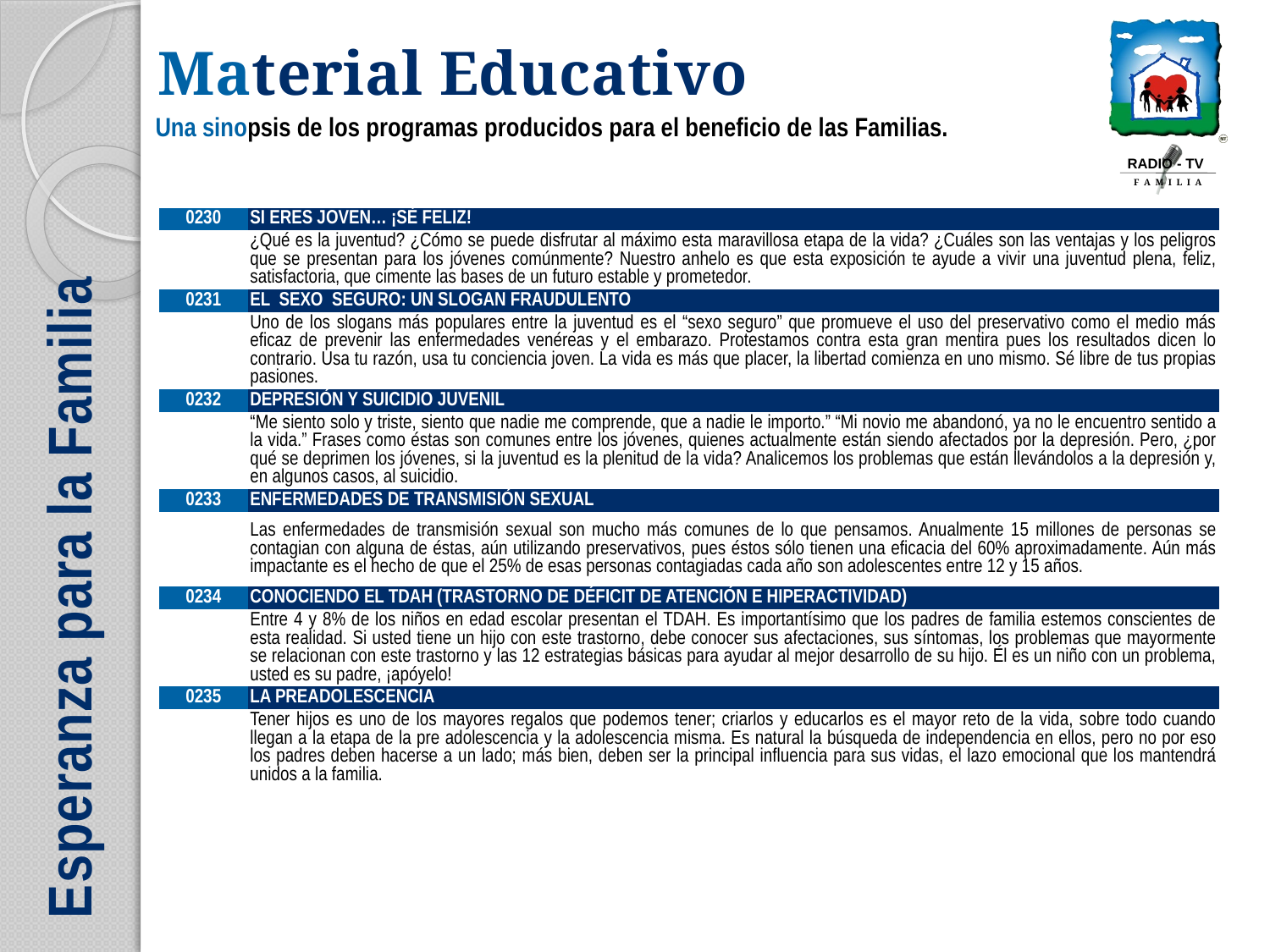

| 0230 | SI ERES JOVEN… ¡SÉ FELIZ! |
| --- | --- |
|  | ¿Qué es la juventud? ¿Cómo se puede disfrutar al máximo esta maravillosa etapa de la vida? ¿Cuáles son las ventajas y los peligros que se presentan para los jóvenes comúnmente? Nuestro anhelo es que esta exposición te ayude a vivir una juventud plena, feliz, satisfactoria, que cimente las bases de un futuro estable y prometedor. |
| 0231 | EL SEXO SEGURO: UN SLOGAN FRAUDULENTO |
|  | Uno de los slogans más populares entre la juventud es el “sexo seguro” que promueve el uso del preservativo como el medio más eficaz de prevenir las enfermedades venéreas y el embarazo. Protestamos contra esta gran mentira pues los resultados dicen lo contrario. Usa tu razón, usa tu conciencia joven. La vida es más que placer, la libertad comienza en uno mismo. Sé libre de tus propias pasiones. |
| 0232 | DEPRESIÓN Y SUICIDIO JUVENIL |
|  | “Me siento solo y triste, siento que nadie me comprende, que a nadie le importo.” “Mi novio me abandonó, ya no le encuentro sentido a la vida.” Frases como éstas son comunes entre los jóvenes, quienes actualmente están siendo afectados por la depresión. Pero, ¿por qué se deprimen los jóvenes, si la juventud es la plenitud de la vida? Analicemos los problemas que están llevándolos a la depresión y, en algunos casos, al suicidio. |
| 0233 | ENFERMEDADES DE TRANSMISIÓN SEXUAL |
|  | Las enfermedades de transmisión sexual son mucho más comunes de lo que pensamos. Anualmente 15 millones de personas se contagian con alguna de éstas, aún utilizando preservativos, pues éstos sólo tienen una eficacia del 60% aproximadamente. Aún más impactante es el hecho de que el 25% de esas personas contagiadas cada año son adolescentes entre 12 y 15 años. |
| 0234 | CONOCIENDO EL TDAH (TRASTORNO DE DÉFICIT DE ATENCIÓN E HIPERACTIVIDAD) |
|  | Entre 4 y 8% de los niños en edad escolar presentan el TDAH. Es importantísimo que los padres de familia estemos conscientes de esta realidad. Si usted tiene un hijo con este trastorno, debe conocer sus afectaciones, sus síntomas, los problemas que mayormente se relacionan con este trastorno y las 12 estrategias básicas para ayudar al mejor desarrollo de su hijo. Él es un niño con un problema, usted es su padre, ¡apóyelo! |
| 0235 | LA PREADOLESCENCIA |
|  | Tener hijos es uno de los mayores regalos que podemos tener; criarlos y educarlos es el mayor reto de la vida, sobre todo cuando llegan a la etapa de la pre adolescencia y la adolescencia misma. Es natural la búsqueda de independencia en ellos, pero no por eso los padres deben hacerse a un lado; más bien, deben ser la principal influencia para sus vidas, el lazo emocional que los mantendrá unidos a la familia. |